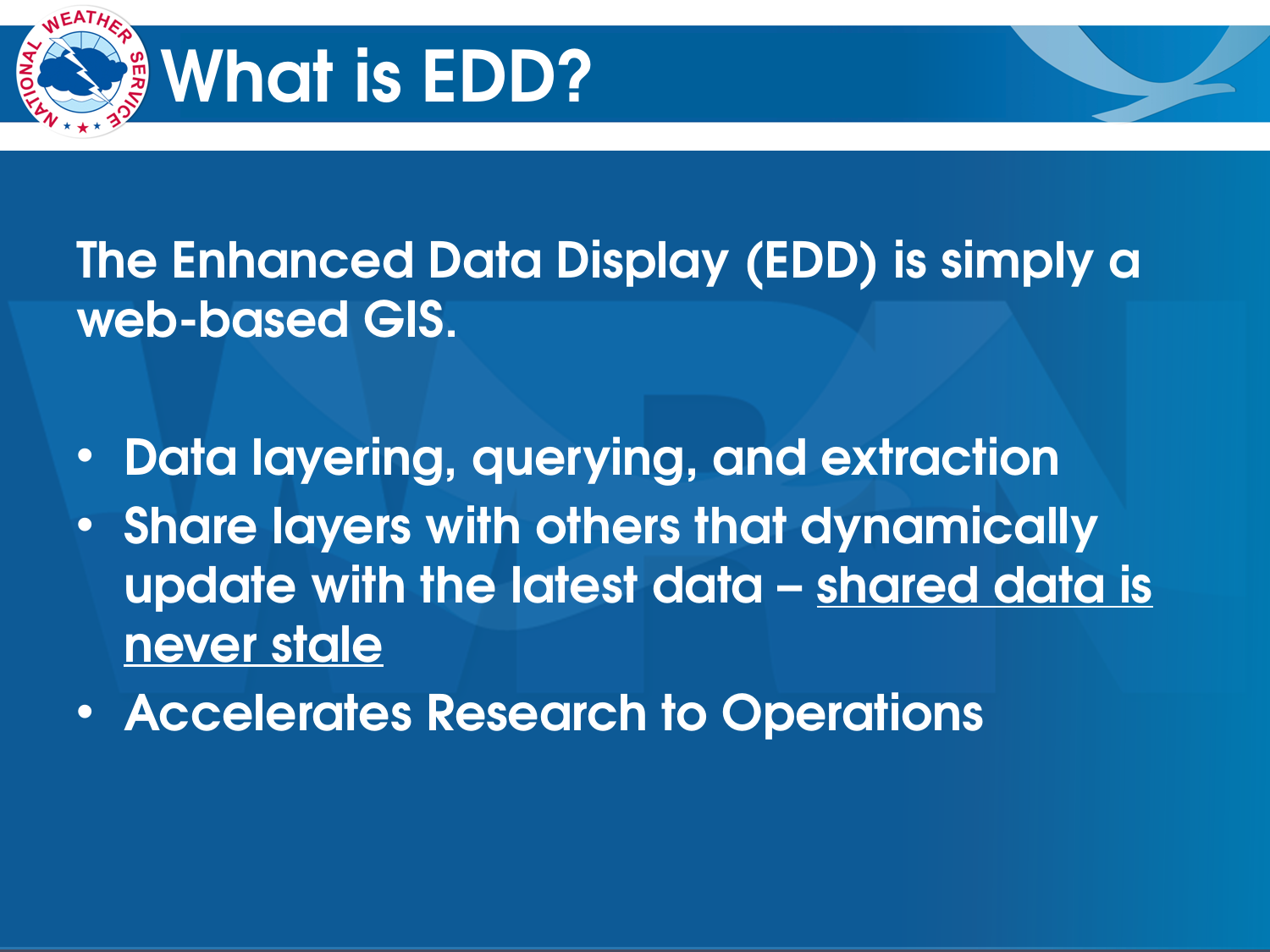

# What is EDD?
The Enhanced Data Display (EDD) is simply a web-based GIS.

Data layering, querying, and extraction
Share layers with others that dynamically update with the latest data – shared data is never stale
Accelerates Research to Operations